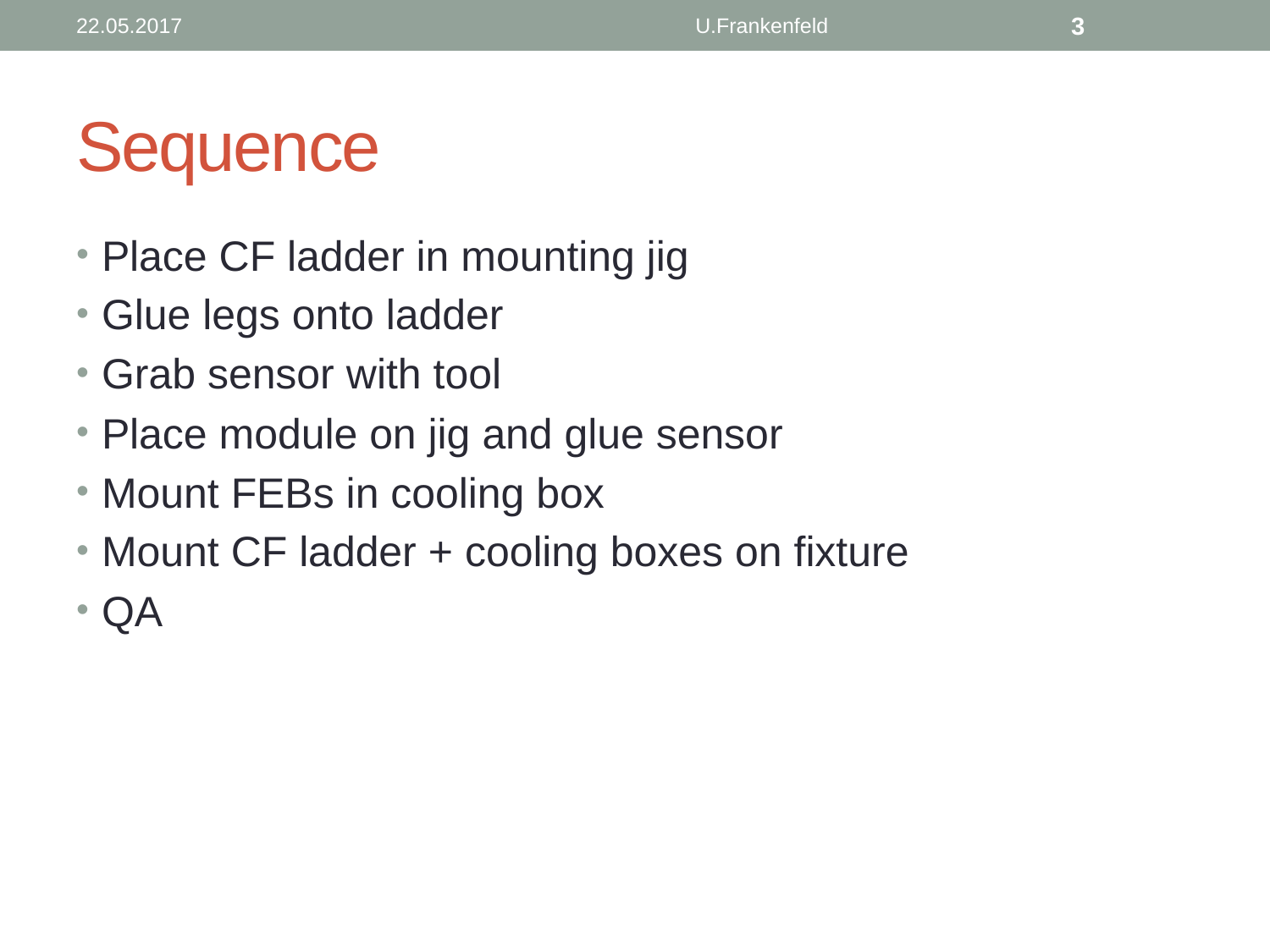

22.05.2017
U.Frankenfeld
3
# Sequence
Place CF ladder in mounting jig
Glue legs onto ladder
Grab sensor with tool
Place module on jig and glue sensor
Mount FEBs in cooling box
Mount CF ladder + cooling boxes on fixture
QA